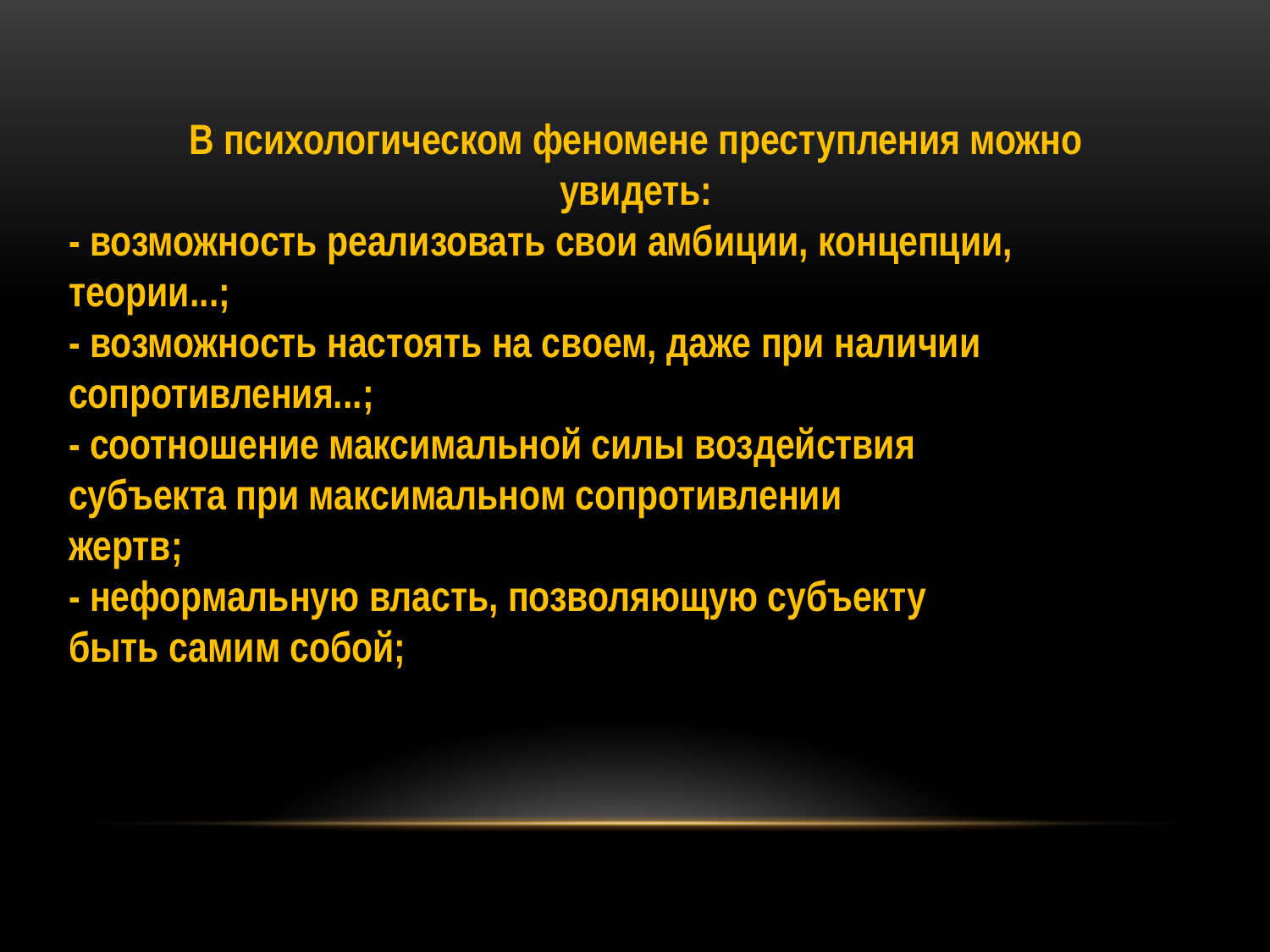

В психологическом феномене преступления можно
увидеть:
- возможность реализовать свои амбиции, концепции,
теории...;
- возможность настоять на своем, даже при наличии
сопротивления...;
- соотношение максимальной силы воздействия
субъекта при максимальном сопротивлении
жертв;
- неформальную власть, позволяющую субъекту
быть самим собой;